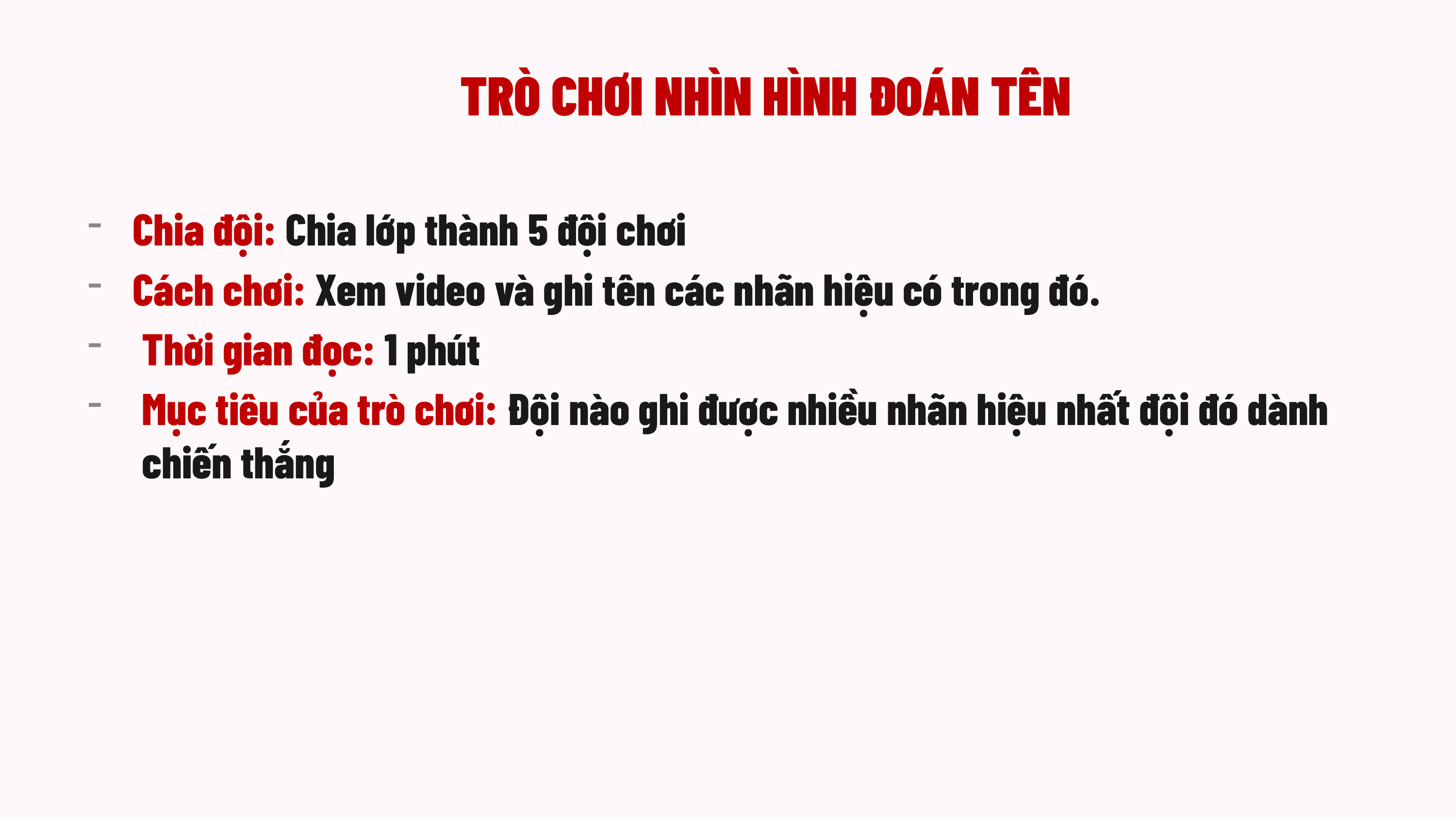

# TRÒ CHƠI NHÌN HÌNH ĐOÁN TÊN
Chia đội: Chia lớp thành 5 đội chơi
Cách chơi: Xem video và ghi tên các nhãn hiệu có trong đó.
Thời gian đọc: 1 phút
Mục tiêu của trò chơi: Đội nào ghi được nhiều nhãn hiệu nhất đội đó dành chiến thắng